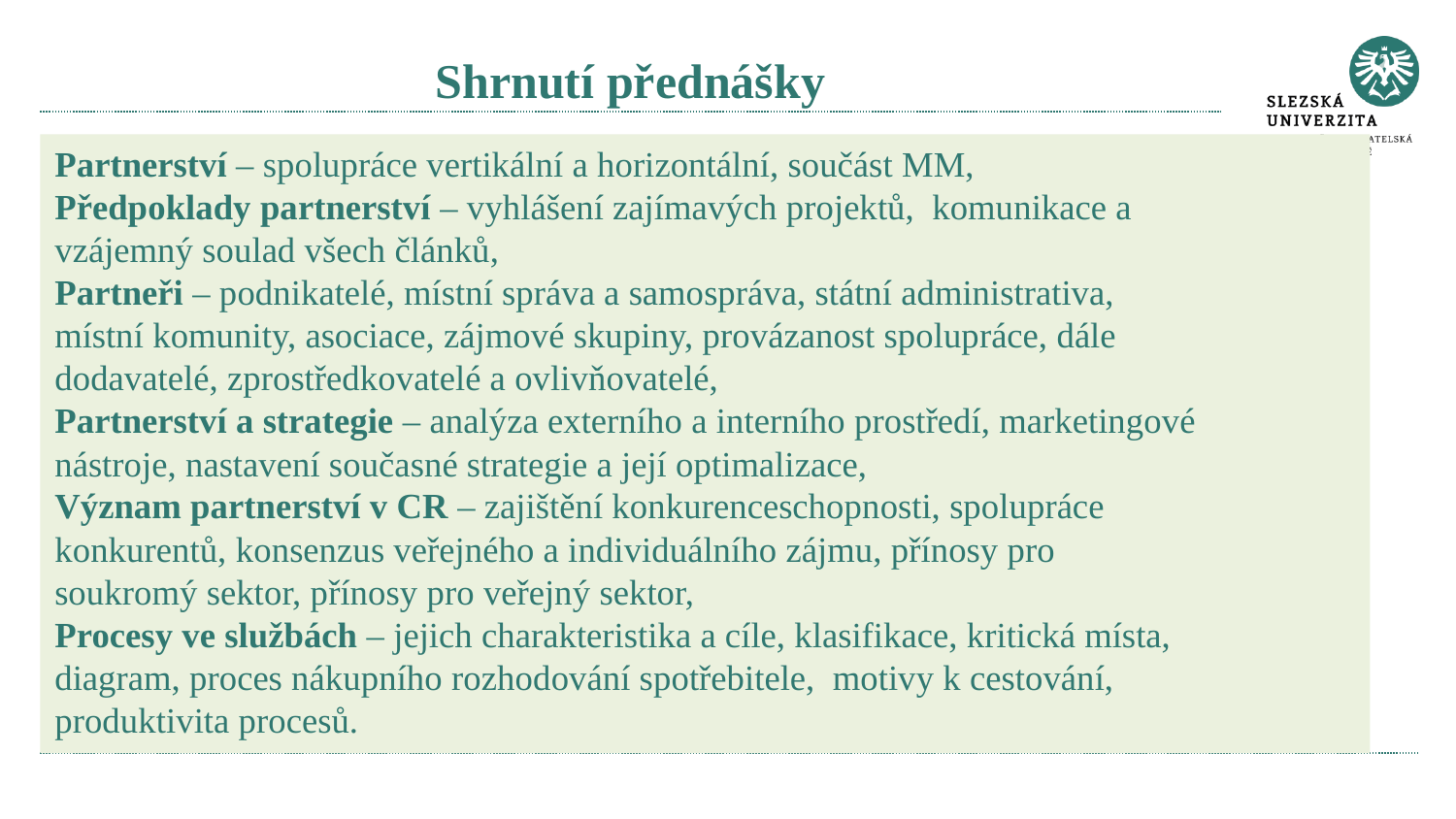

# Shrnutí přednášky
Partnerství – spolupráce vertikální a horizontální, součást MM,
Předpoklady partnerství – vyhlášení zajímavých projektů,  komunikace a
vzájemný soulad všech článků,
Partneři – podnikatelé, místní správa a samospráva, státní administrativa,
místní komunity, asociace, zájmové skupiny, provázanost spolupráce, dále
dodavatelé, zprostředkovatelé a ovlivňovatelé,
Partnerství a strategie – analýza externího a interního prostředí, marketingové
nástroje, nastavení současné strategie a její optimalizace,
Význam partnerství v CR – zajištění konkurenceschopnosti, spolupráce
konkurentů, konsenzus veřejného a individuálního zájmu, přínosy pro
soukromý sektor, přínosy pro veřejný sektor,
Procesy ve službách – jejich charakteristika a cíle, klasifikace, kritická místa,
diagram, proces nákupního rozhodování spotřebitele,  motivy k cestování,
produktivita procesů.